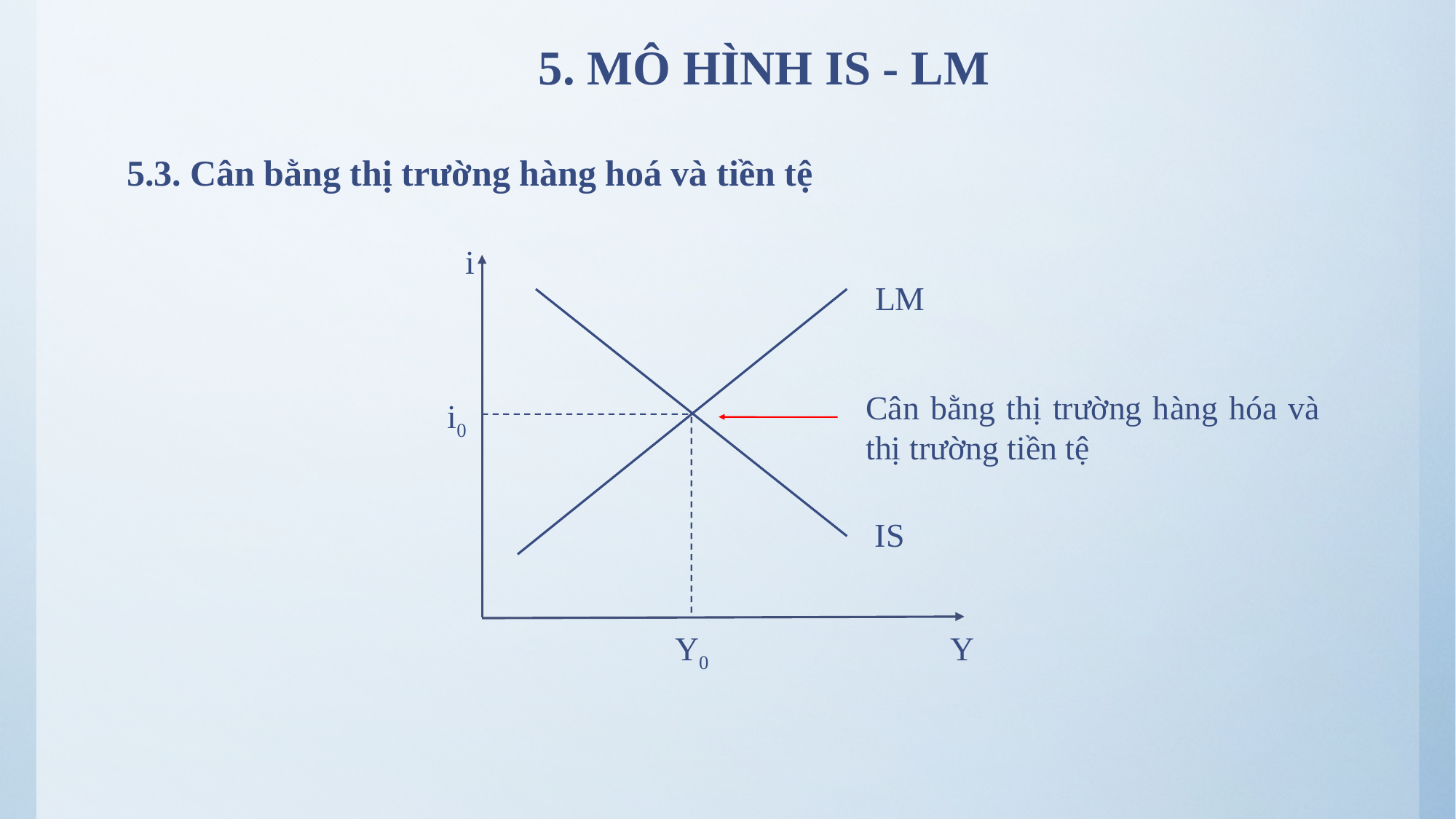

# 5. MÔ HÌNH IS - LM
5.3. Cân bằng thị trường hàng hoá và tiền tệ

i
LM

Cân bằng thị trường hàng hóa và thị trường tiền tệ
i0

IS
Y0
Y